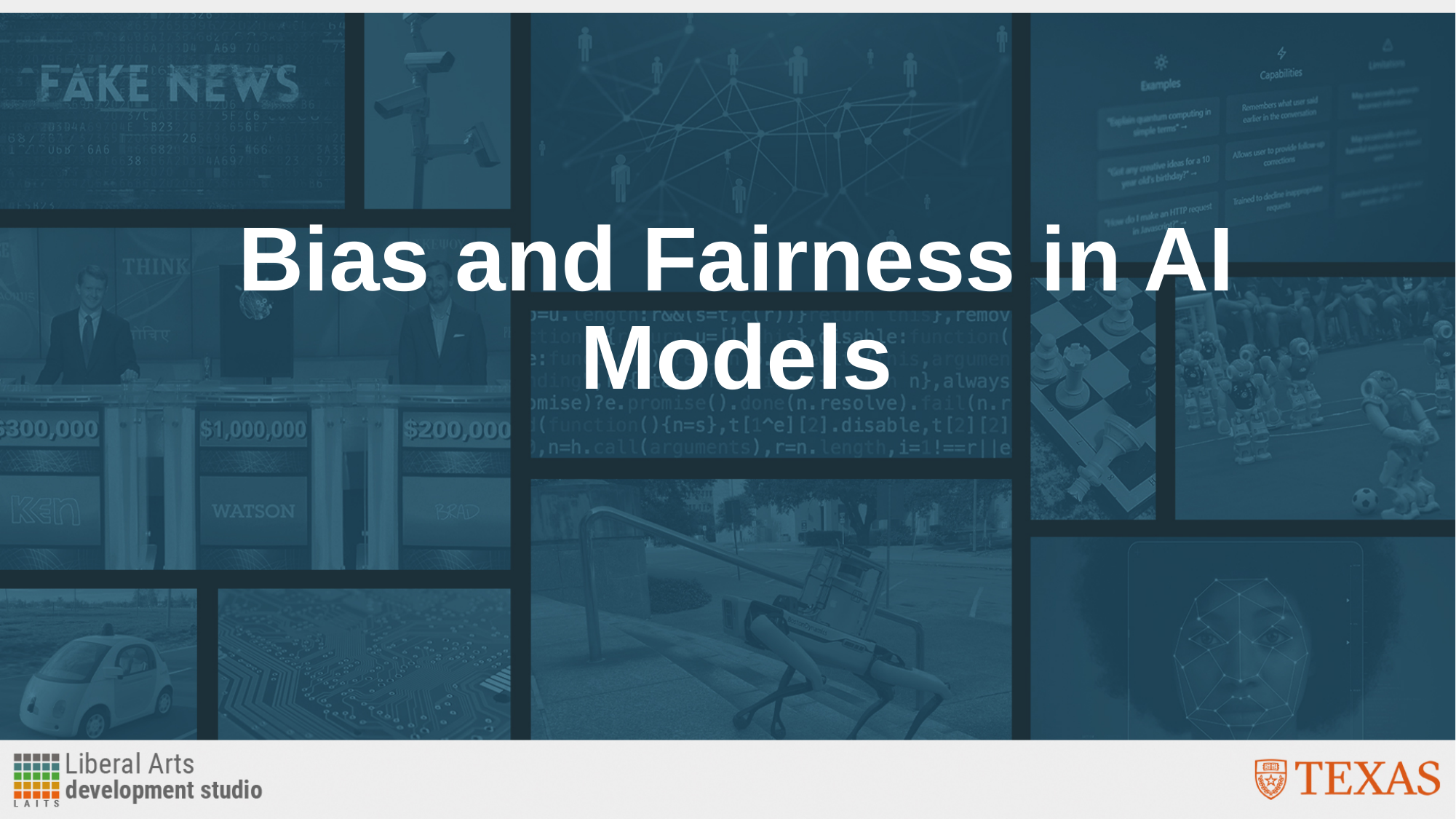

# Bias and Fairness in AI Models